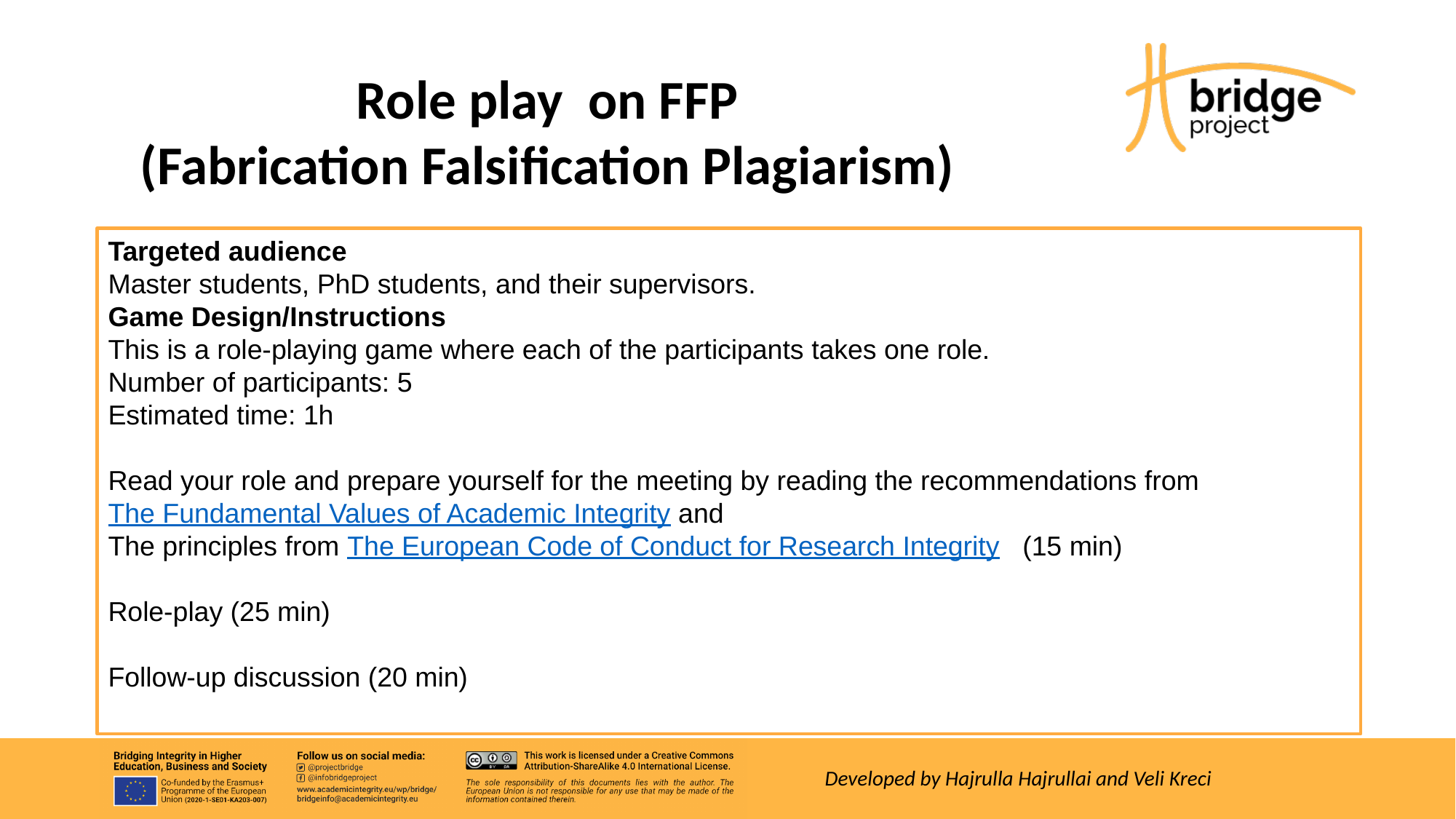

# Role play  on FFP (Fabrication Falsification Plagiarism)
Targeted audience
Master students, PhD students, and their supervisors.
Game Design/Instructions
This is a role-playing game where each of the participants takes one role.
Number of participants: 5
Estimated time: 1h

Read your role and prepare yourself for the meeting by reading the recommendations from The Fundamental Values of Academic Integrity and
The principles from The European Code of Conduct for Research Integrity   (15 min)

Role-play (25 min)

Follow-up discussion (20 min)
Developed by Hajrulla Hajrullai and Veli Kreci